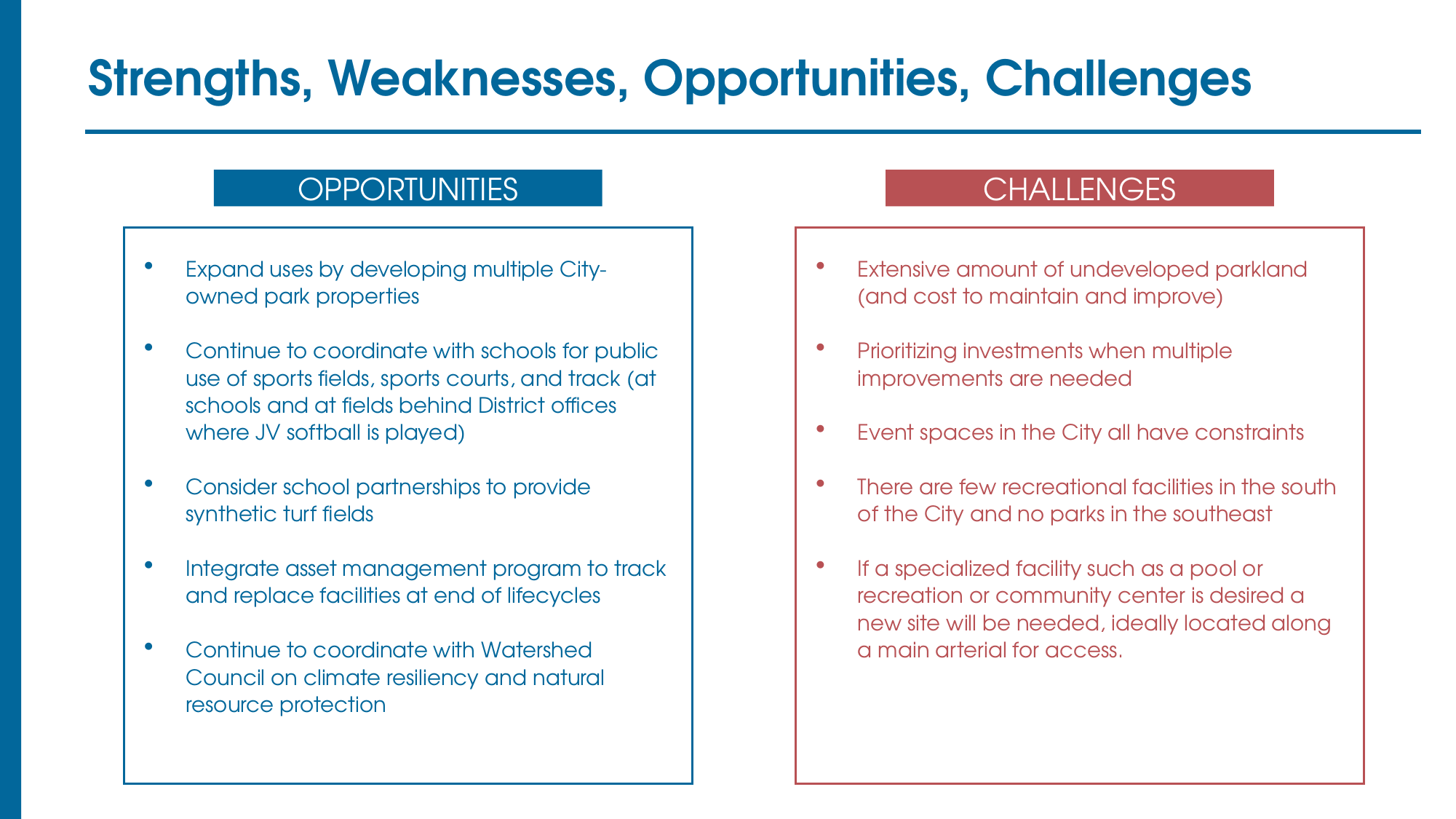

# Strengths, Weaknesses, Opportunities, Challenges
OPPORTUNITIES
CHALLENGES

Expand uses by developing multiple City-owned park properties

Continue to coordinate with schools for public use of sports fields, sports courts, and track (at schools and at fields behind District offices where JV softball is played)

Consider school partnerships to provide synthetic turf fields

Integrate asset management program to track and replace facilities at end of lifecycles

Continue to coordinate with Watershed Council on climate resiliency and natural resource protection
Extensive amount of undeveloped parkland (and cost to maintain and improve)

Prioritizing investments when multiple improvements are needed

Event spaces in the City all have constraints

There are few recreational facilities in the south of the City and no parks in the southeast

If a specialized facility such as a pool or recreation or community center is desired a new site will be needed, ideally located along a main arterial for access.